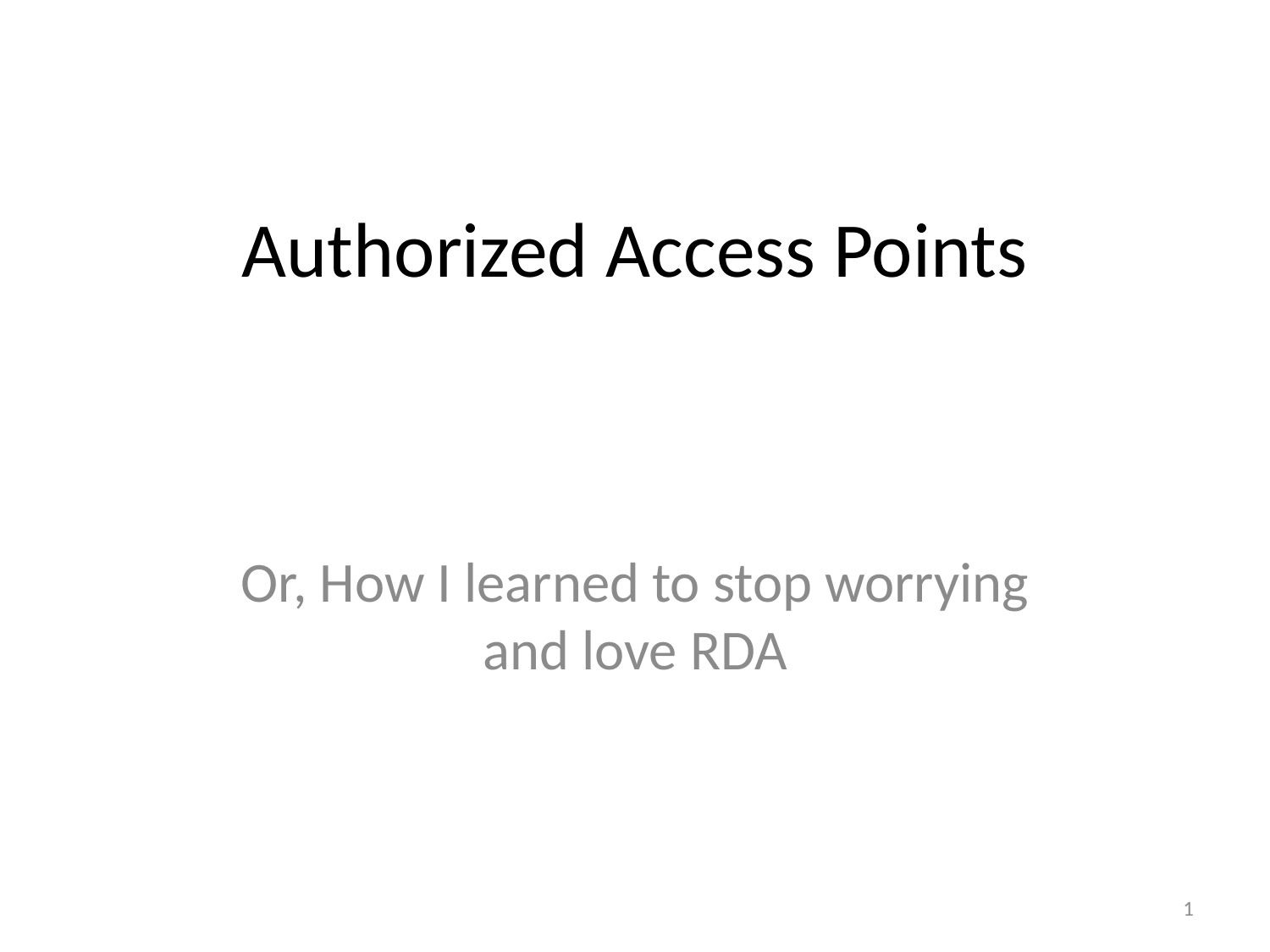

# Authorized Access Points
Or, How I learned to stop worrying and love RDA
1